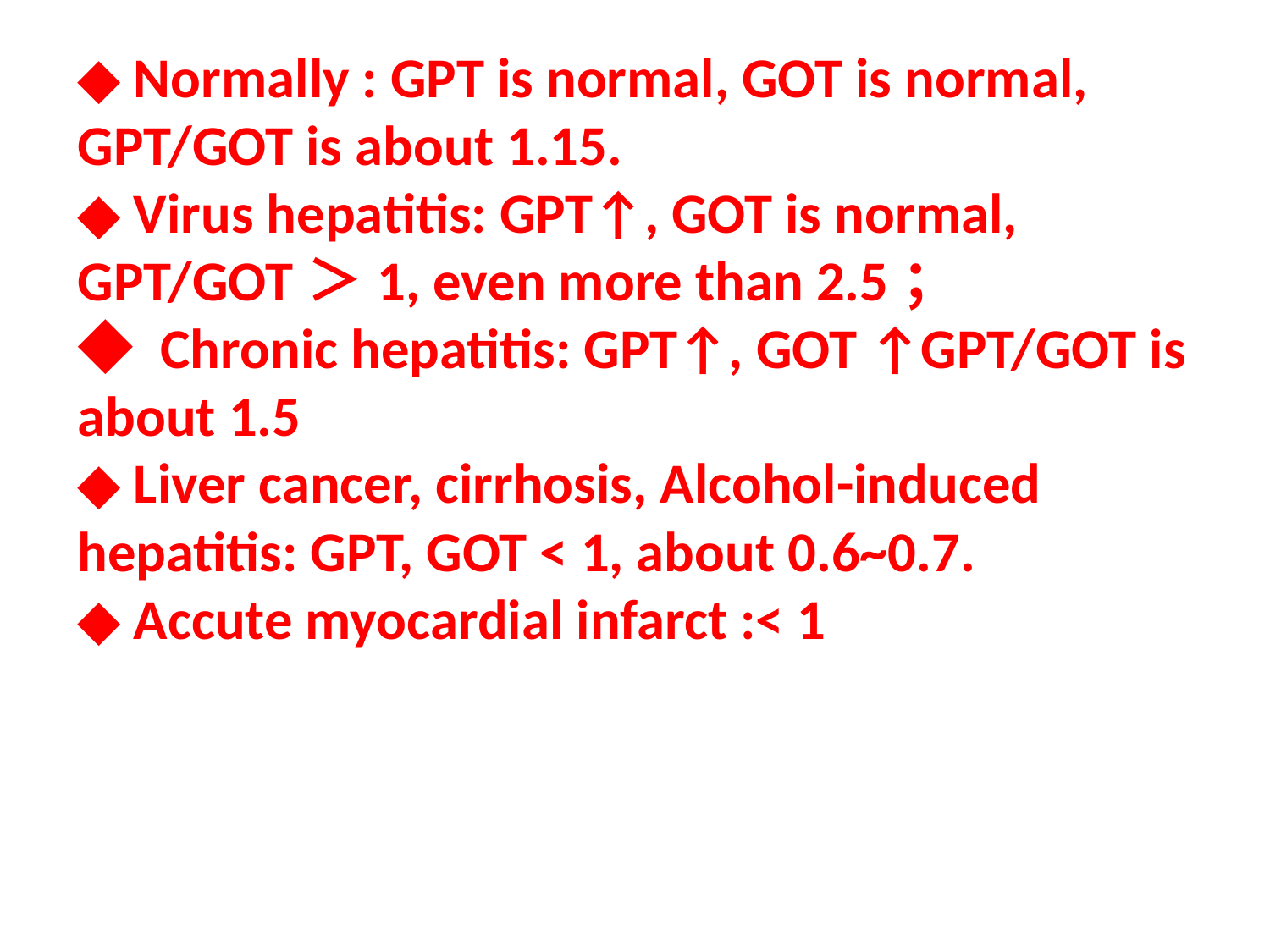

# ◆ Normally : GPT is normal, GOT is normal, GPT/GOT is about 1.15. ◆ Virus hepatitis: GPT↑, GOT is normal, GPT/GOT＞1, even more than 2.5； ◆ Chronic hepatitis: GPT↑, GOT ↑GPT/GOT is about 1.5 ◆ Liver cancer, cirrhosis, Alcohol-induced hepatitis: GPT, GOT < 1, about 0.6~0.7. ◆ Accute myocardial infarct :< 1